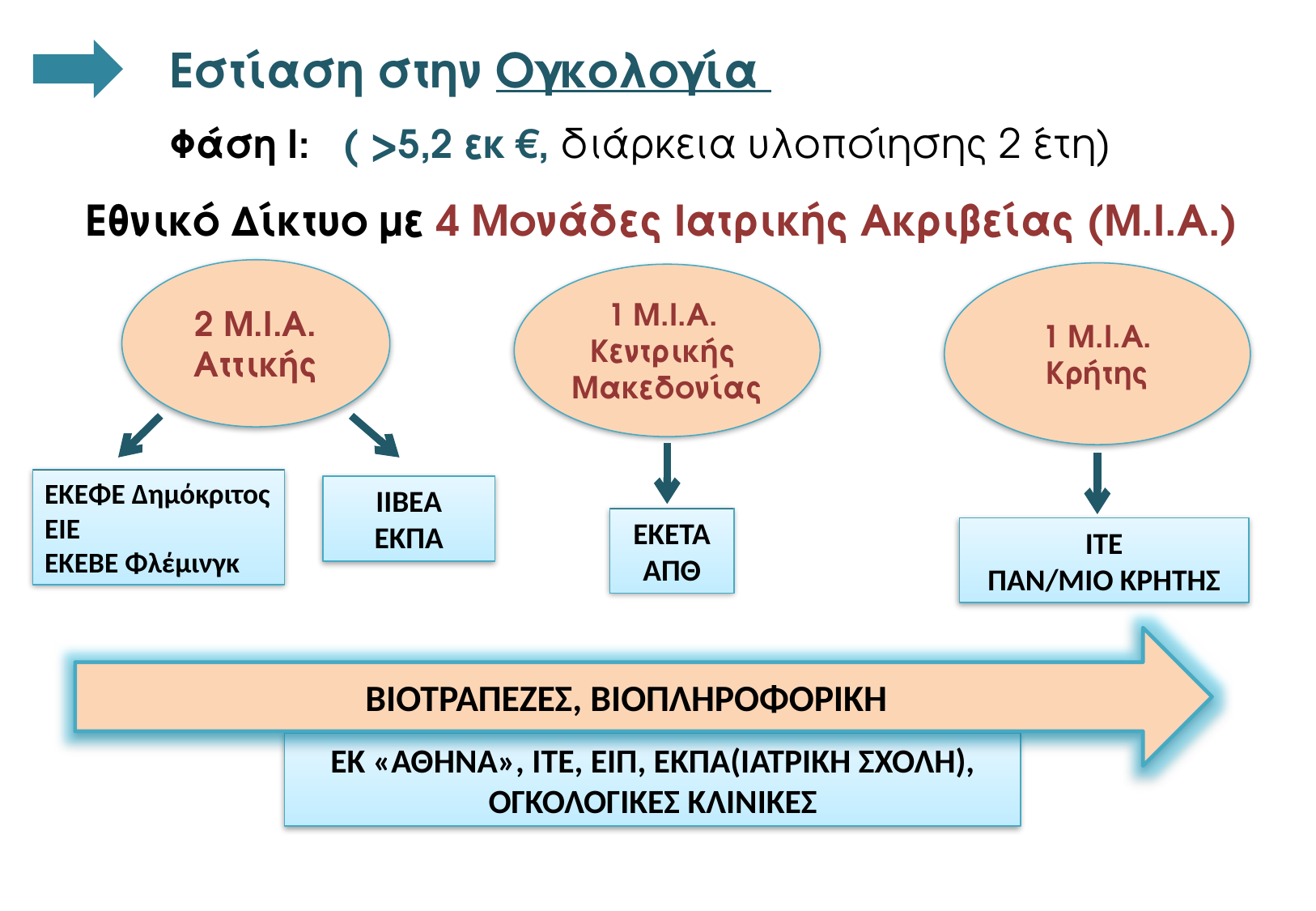

Εστίαση στην Ογκολογία

Φάση Ι:   ( >5,2 εκ €, διάρκεια υλοποίησης 2 έτη)

Εθνικό Δίκτυο με 4 Μονάδες Ιατρικής Ακριβείας (Μ.Ι.Α.)
2 M.I.A. Αττικής
1 M.I.A. Κρήτης
1 M.I.A.
Κεντρικής  Μακεδονίας
ΕΚΕΦΕ Δημόκριτος
ΕΙΕ
ΕΚΕΒΕ Φλέμινγκ
ΙΙΒΕΑ
ΕΚΠΑ
ΕΚΕΤΑ
ΑΠΘ
ΙΤΕ
ΠΑΝ/ΜΙΟ ΚΡΗΤΗΣ
ΒΙΟΤΡΑΠΕΖΕΣ, ΒΙΟΠΛΗΡΟΦΟΡΙΚΗ
ΕΚ «ΑΘΗΝΑ», ΙΤΕ, ΕΙΠ, ΕΚΠΑ(ΙΑΤΡΙΚΗ ΣΧΟΛΗ), ΟΓΚΟΛΟΓΙΚΕΣ ΚΛΙΝΙΚΕΣ